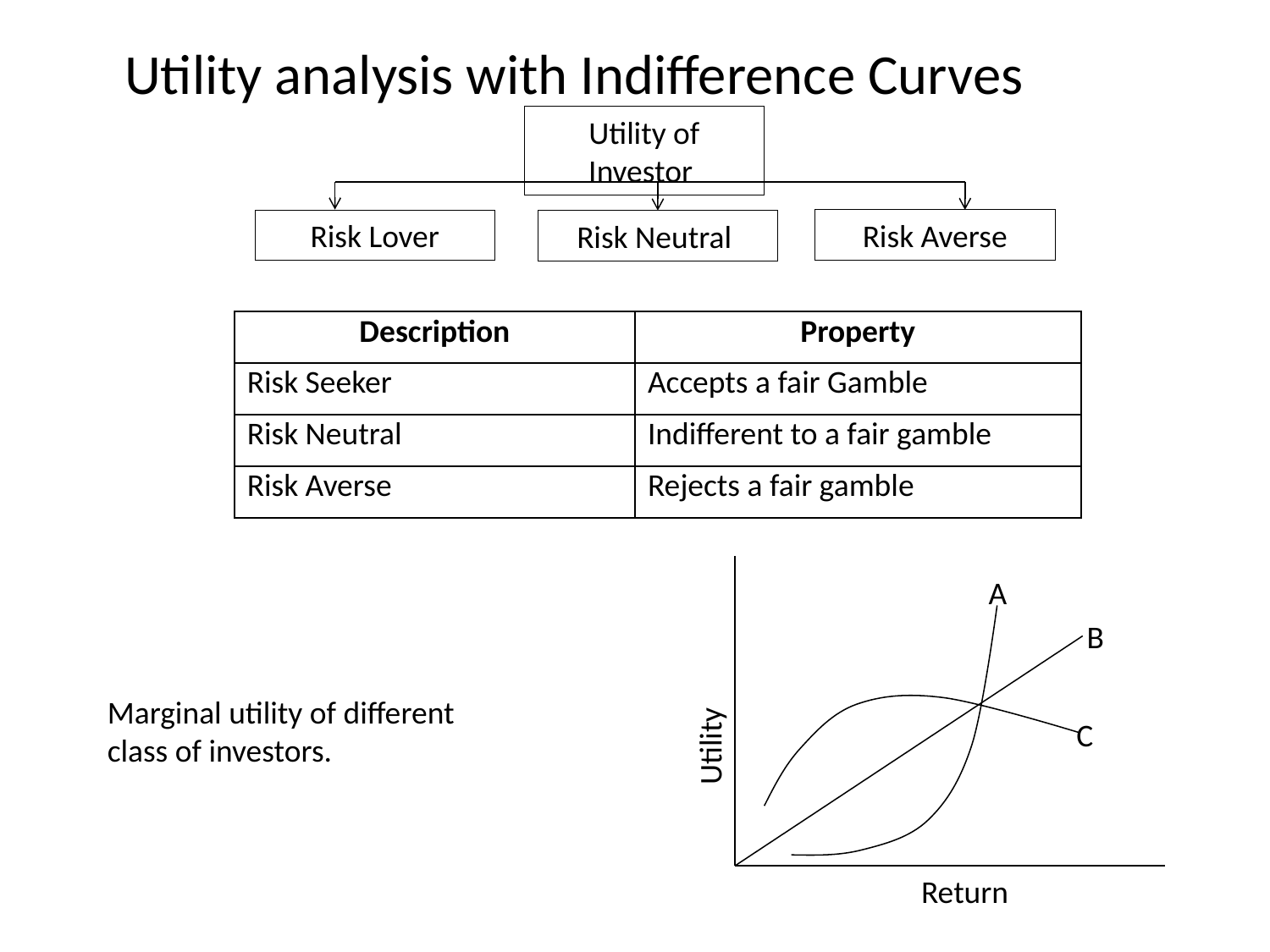

# Utility analysis with Indifference Curves
Utility of Investor
Risk Averse
Risk Lover
Risk Neutral
| Description | Property |
| --- | --- |
| Risk Seeker | Accepts a fair Gamble |
| Risk Neutral | Indifferent to a fair gamble |
| Risk Averse | Rejects a fair gamble |
A
B
Marginal utility of different class of investors.

C
Utility
Return